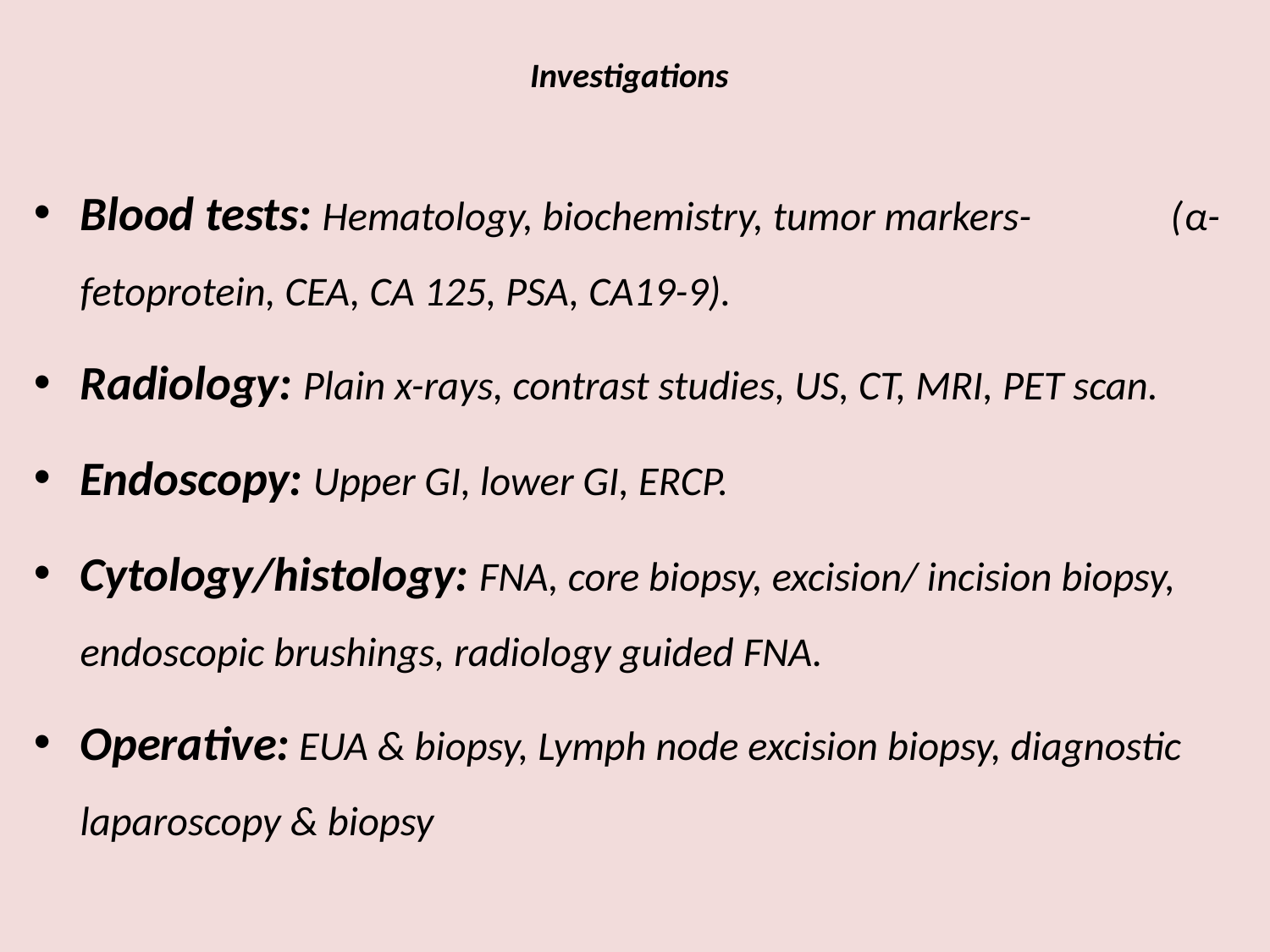

# Investigations
Blood tests: Hematology, biochemistry, tumor markers-               (α-fetoprotein, CEA, CA 125, PSA, CA19-9).
Radiology: Plain x-rays, contrast studies, US, CT, MRI, PET scan.
Endoscopy: Upper GI, lower GI, ERCP.
Cytology/histology: FNA, core biopsy, excision/ incision biopsy, endoscopic brushings, radiology guided FNA.
Operative: EUA & biopsy, Lymph node excision biopsy, diagnostic laparoscopy & biopsy